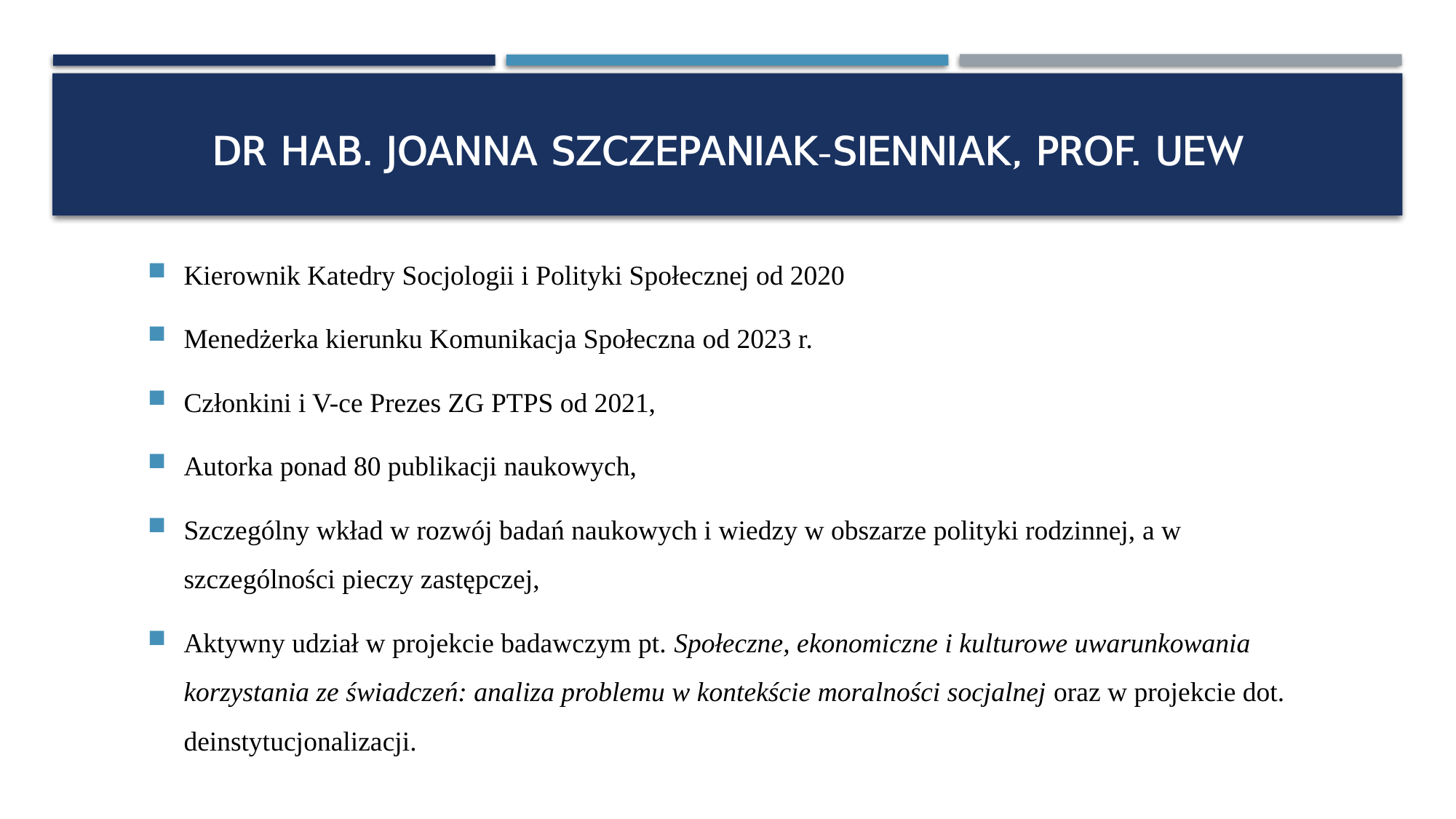

# Dr hab. Joanna Szczepaniak-Sienniak, prof. UEW
Kierownik Katedry Socjologii i Polityki Społecznej od 2020
Menedżerka kierunku Komunikacja Społeczna od 2023 r.
Członkini i V-ce Prezes ZG PTPS od 2021,
Autorka ponad 80 publikacji naukowych,
Szczególny wkład w rozwój badań naukowych i wiedzy w obszarze polityki rodzinnej, a w szczególności pieczy zastępczej,
Aktywny udział w projekcie badawczym pt. Społeczne, ekonomiczne i kulturowe uwarunkowania korzystania ze świadczeń: analiza problemu w kontekście moralności socjalnej oraz w projekcie dot. deinstytucjonalizacji.